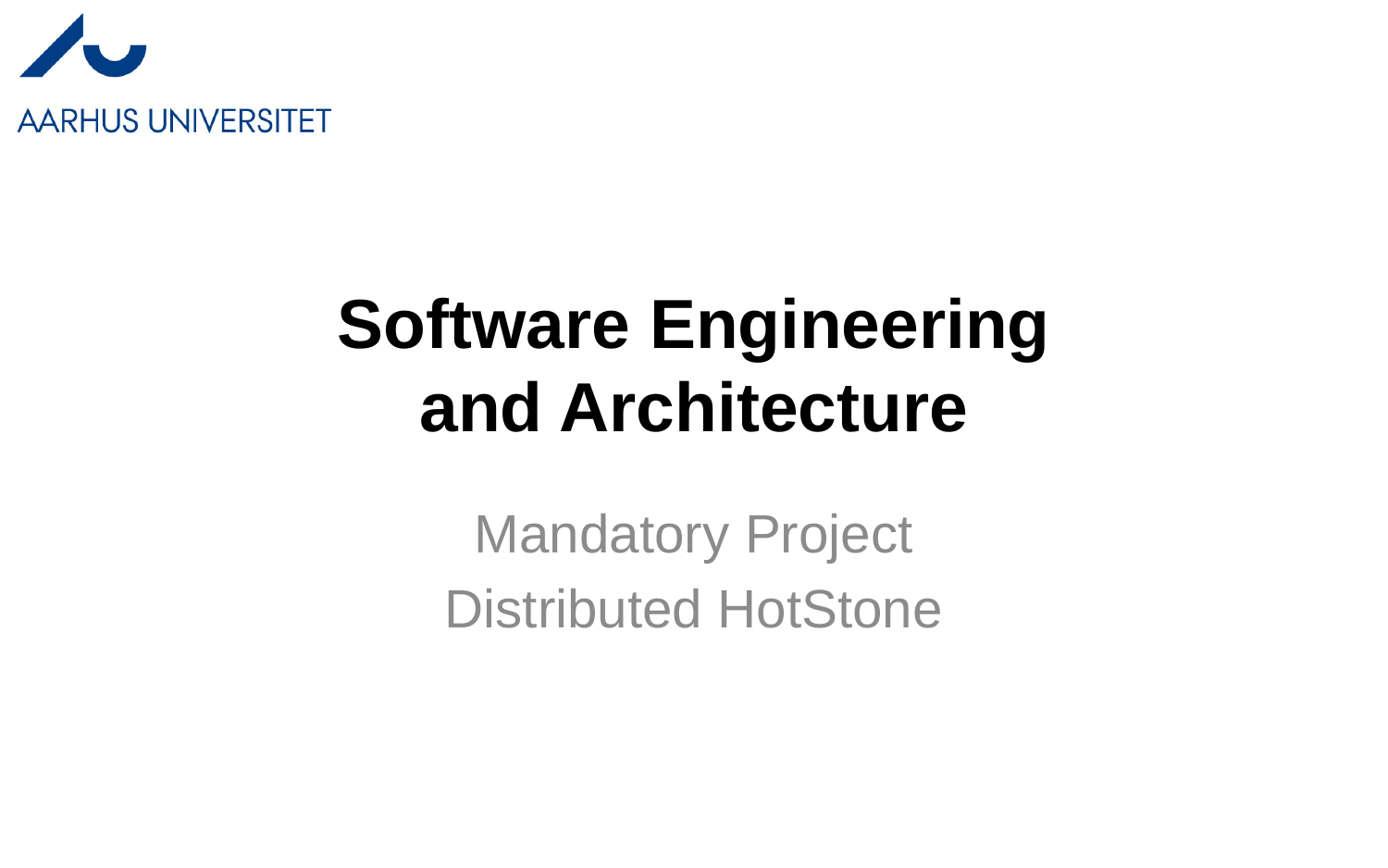

# Software Engineering and Architecture
Mandatory Project
Distributed HotStone